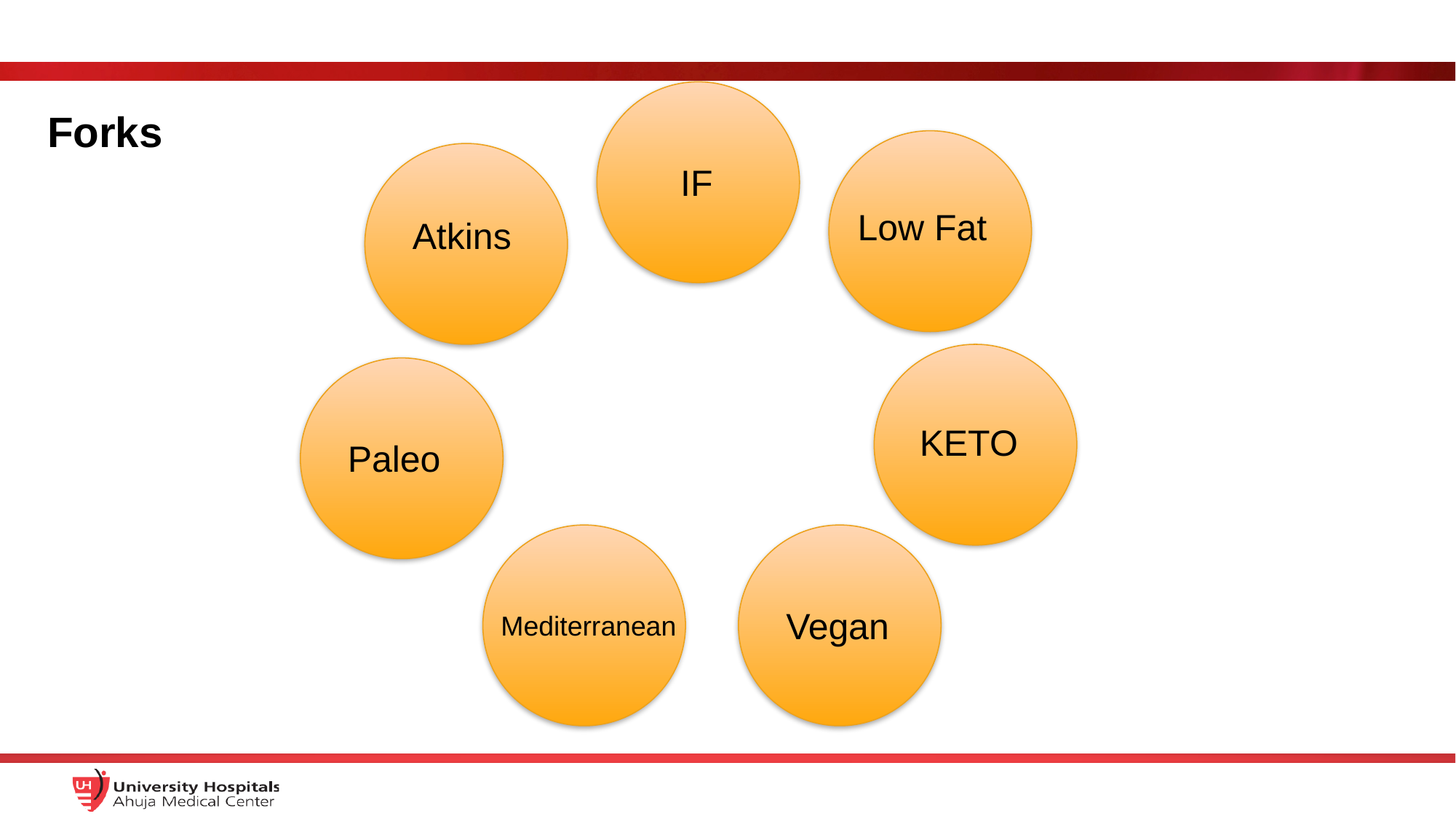

IF
# Forks

Low Fat

Atkins

KETO

Paleo

Vegan

Mediterranean